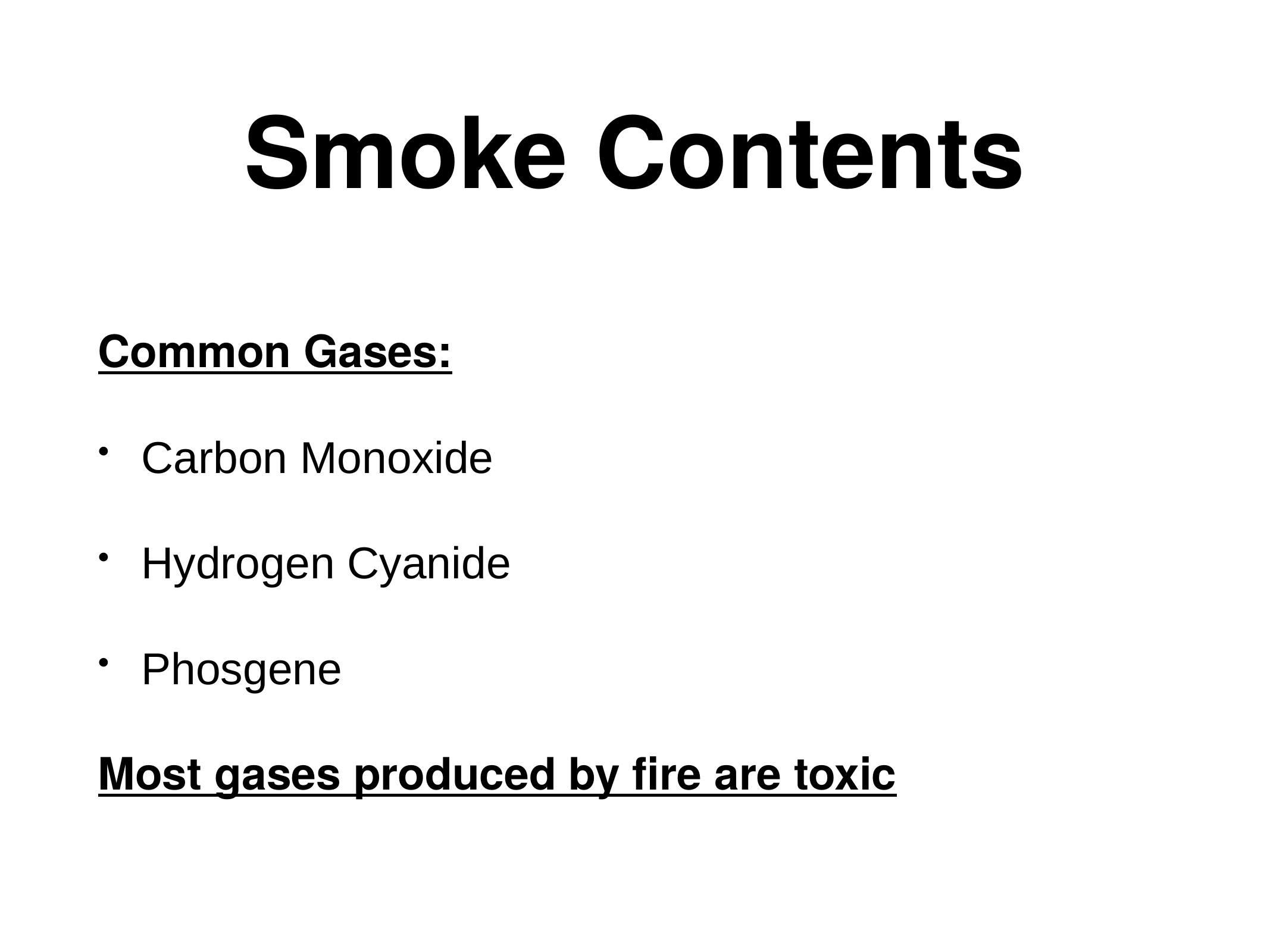

# Smoke Contents
Common Gases:
Carbon Monoxide
Hydrogen Cyanide
Phosgene
Most gases produced by fire are toxic